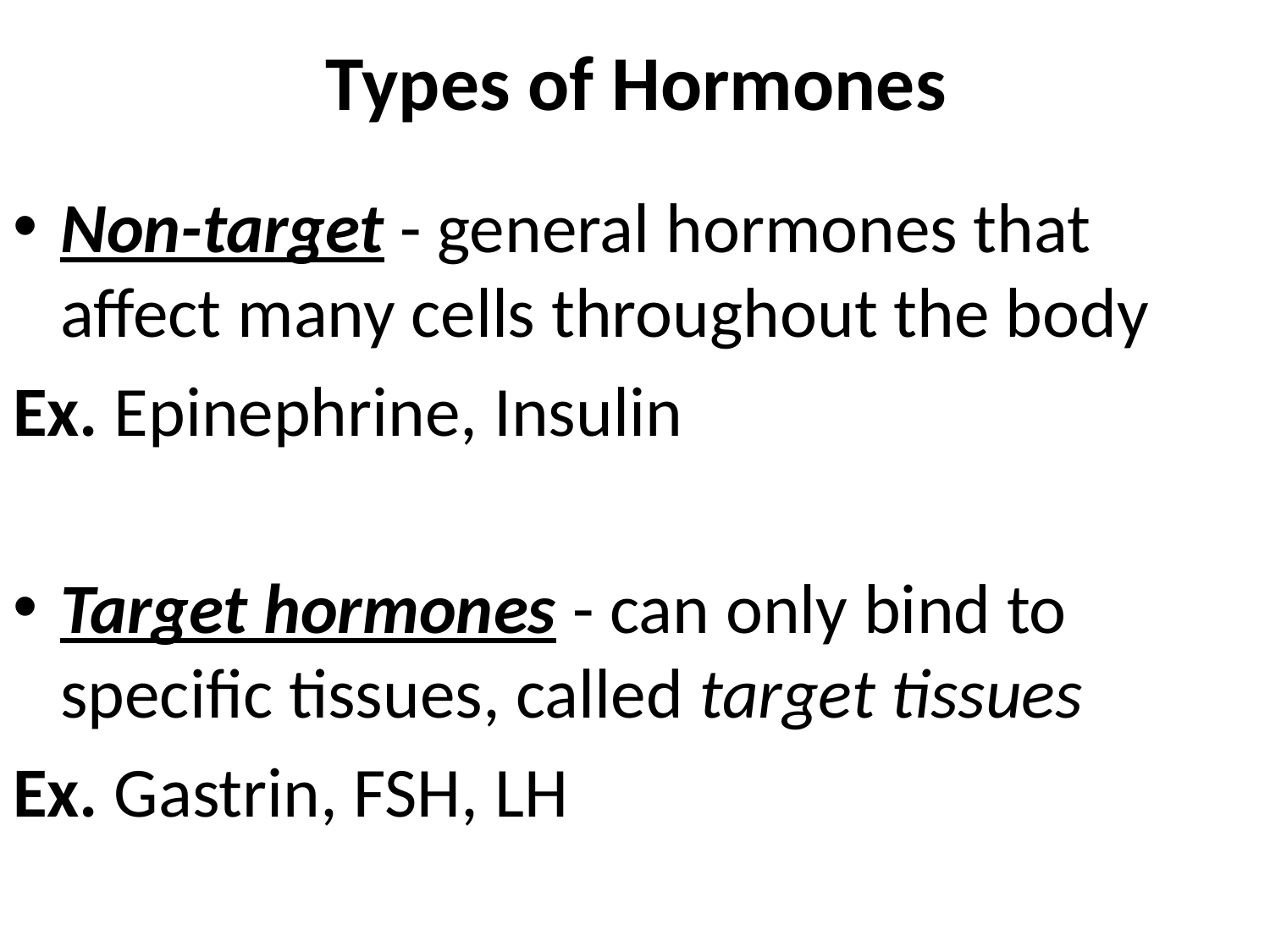

# Types of Hormones
Non-target - general hormones that affect many cells throughout the body
Ex. Epinephrine, Insulin

Target hormones - can only bind to specific tissues, called target tissues
Ex. Gastrin, FSH, LH